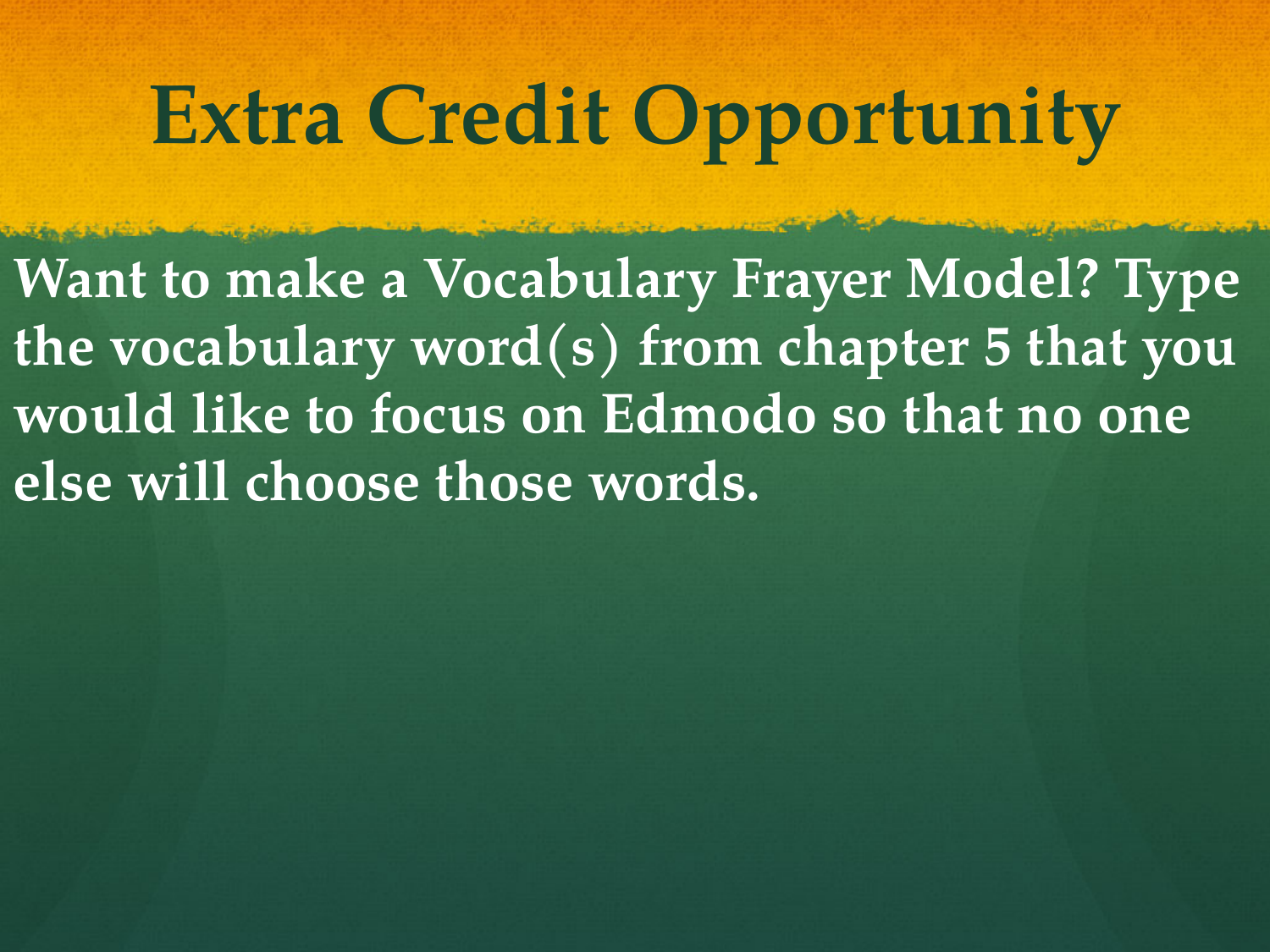

# Extra Credit Opportunity
Want to make a Vocabulary Frayer Model? Type the vocabulary word(s) from chapter 5 that you would like to focus on Edmodo so that no one else will choose those words.